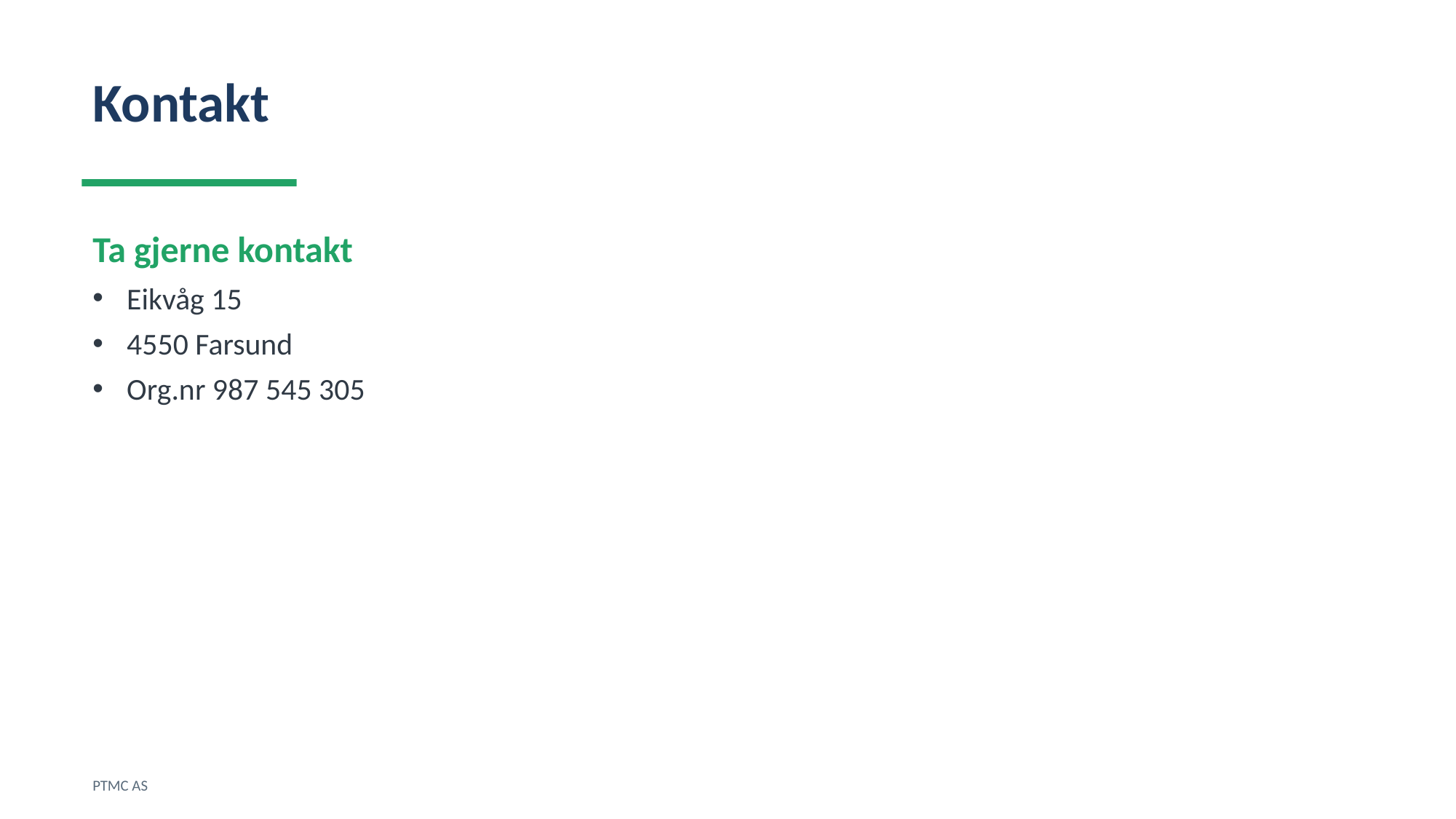

Kontakt

Ta gjerne kontakt
Eikvåg 15
4550 Farsund
Org.nr 987 545 305
PTMC AS